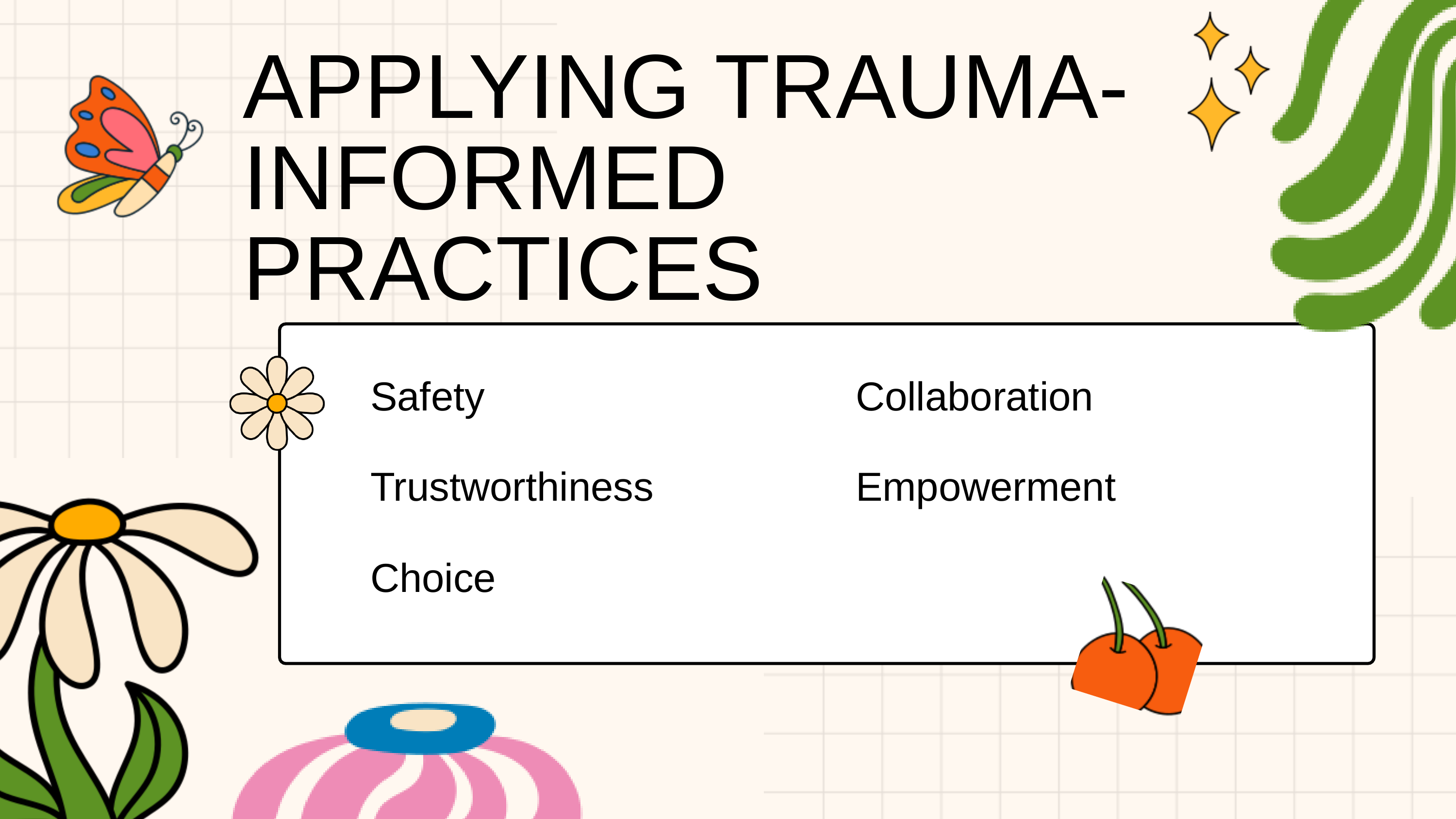

APPLYING TRAUMA-INFORMED PRACTICES

Safety
Collaboration
Trustworthiness
Empowerment

Choice